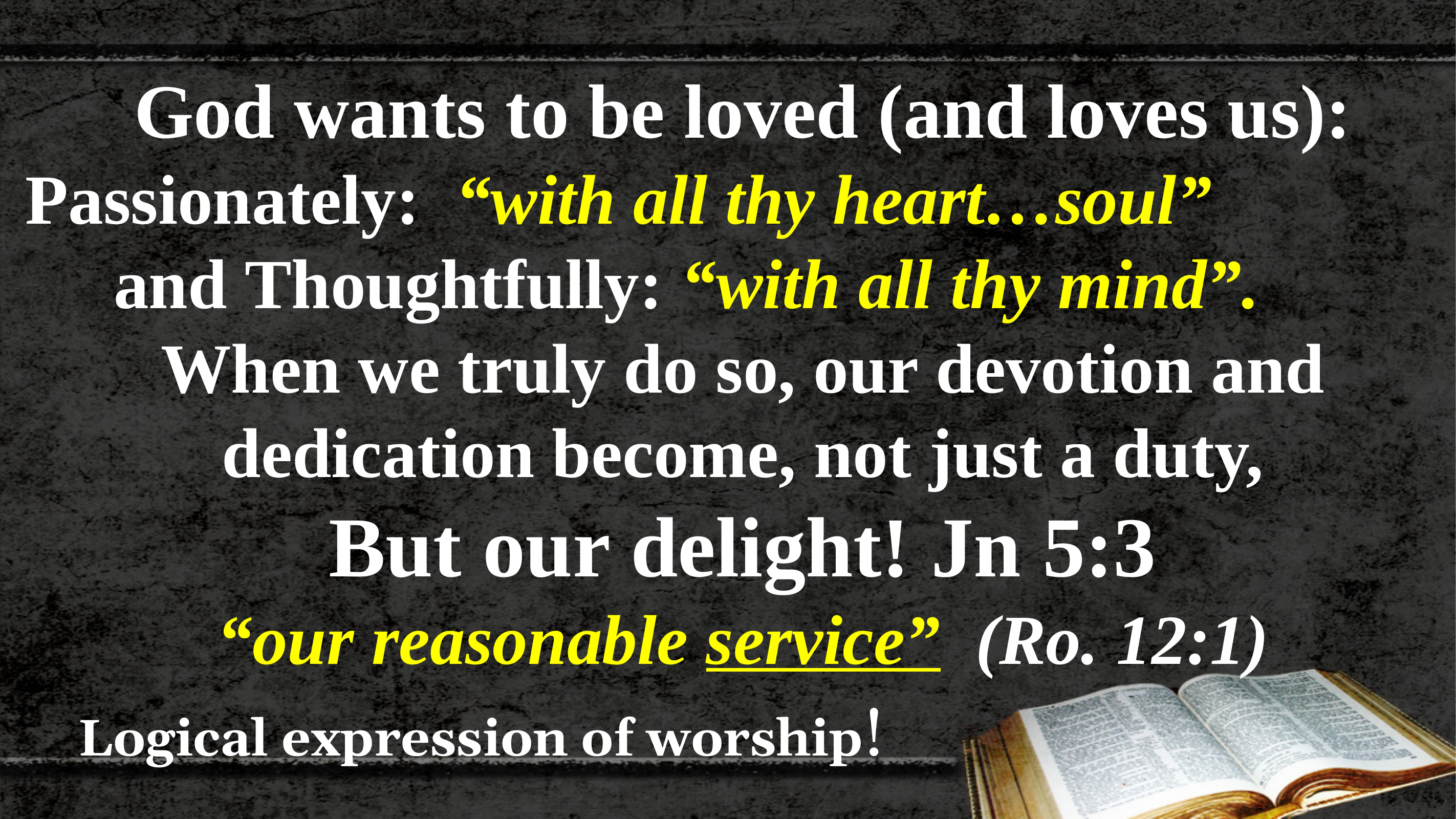

God wants to be loved (and loves us):
Passionately:  “with all thy heart…soul”
     and Thoughtfully: “with all thy mind”.
When we truly do so, our devotion and dedication become, not just a duty,
But our delight! Jn 5:3
 “our reasonable service”  (Ro. 12:1)
Logical expression of worship!